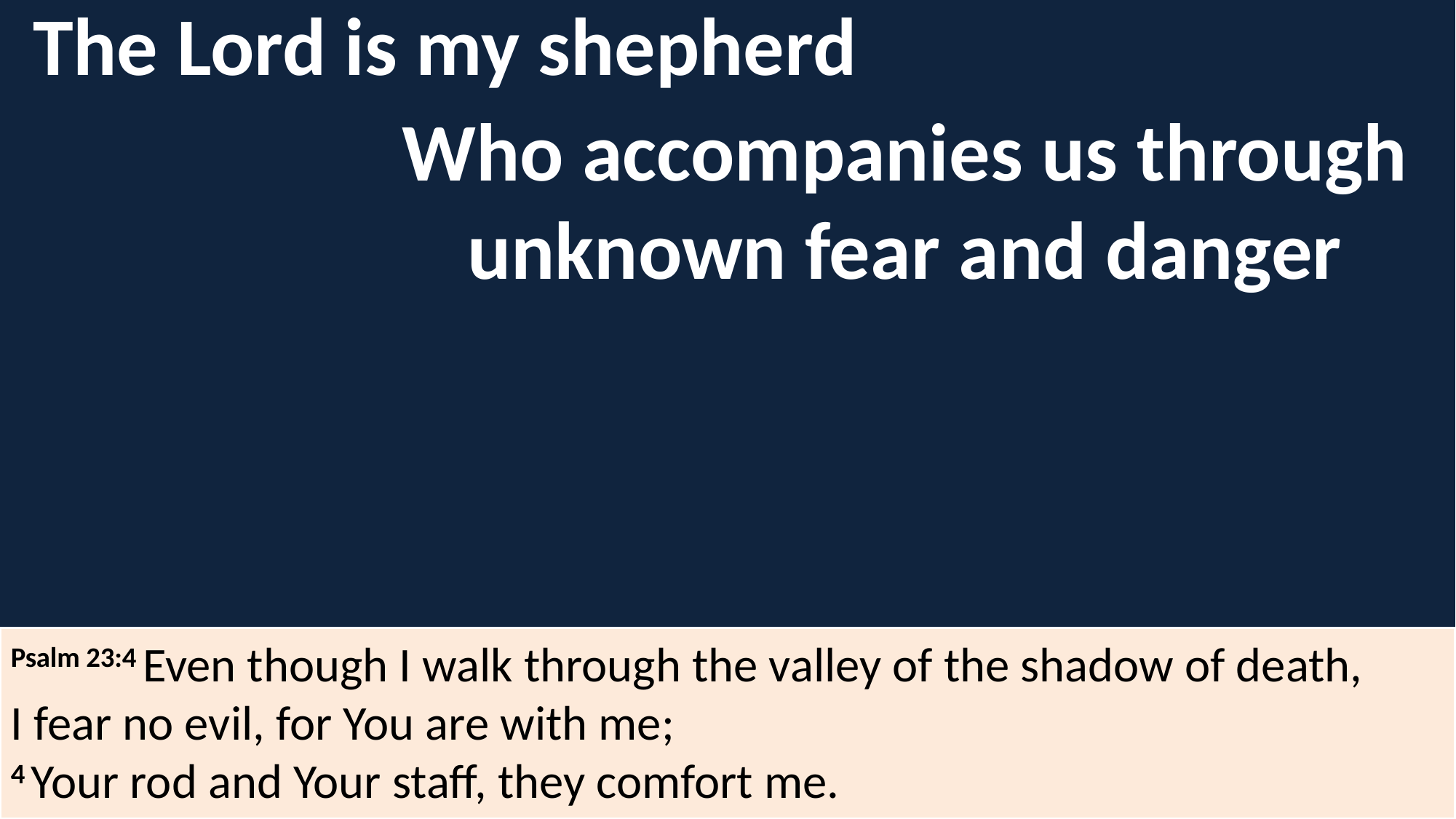

The Lord is my shepherd
Who accompanies us through unknown fear and danger
Psalm 23:4 Even though I walk through the valley of the shadow of death,
I fear no evil, for You are with me;
4 Your rod and Your staff, they comfort me.